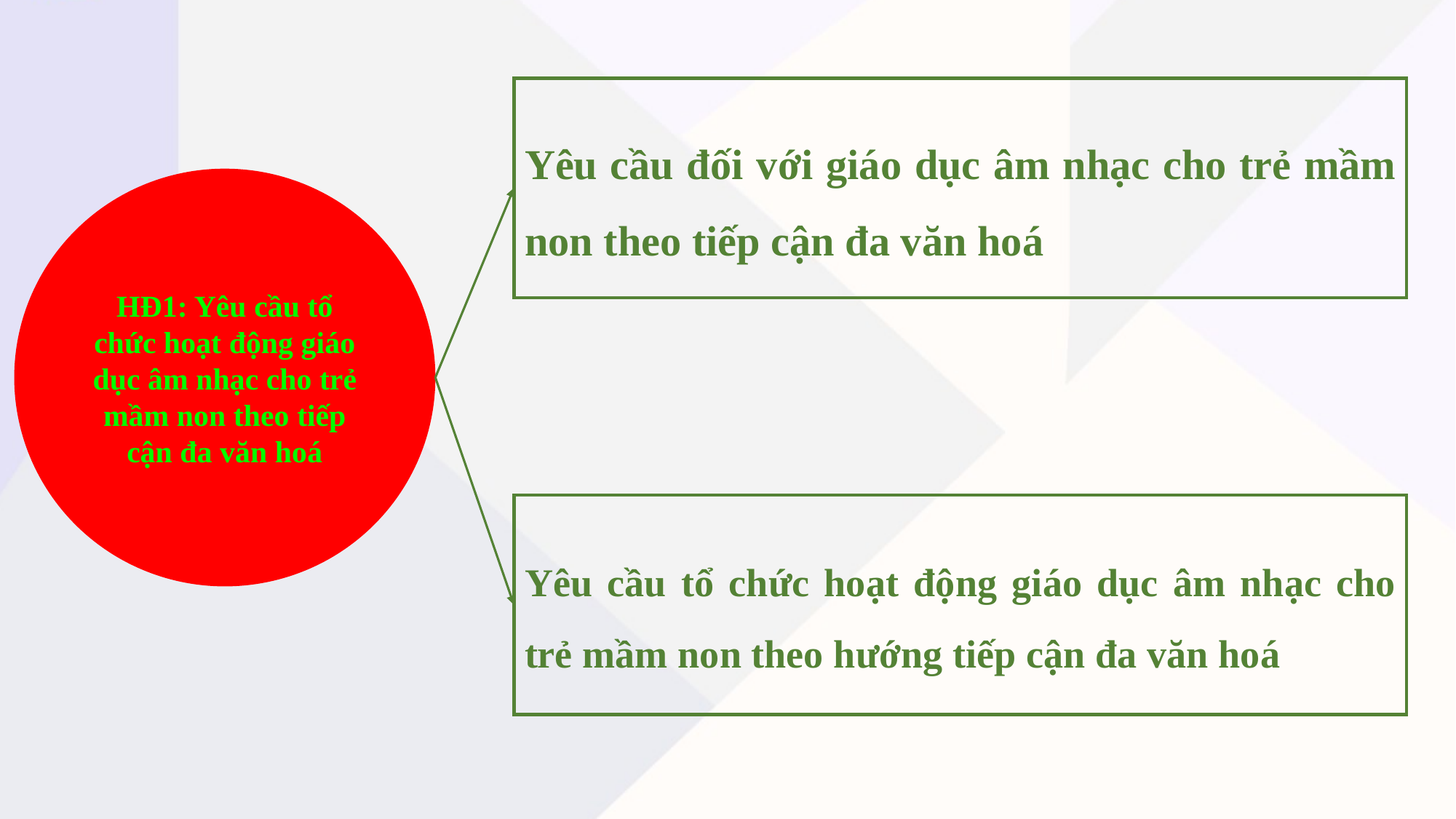

Yêu cầu đối với giáo dục âm nhạc cho trẻ mầm non theo tiếp cận đa văn hoá
HĐ1: Yêu cầu tổ chức hoạt động giáo dục âm nhạc cho trẻ mầm non theo tiếp cận đa văn hoá
Yêu cầu tổ chức hoạt động giáo dục âm nhạc cho trẻ mầm non theo hướng tiếp cận đa văn hoá